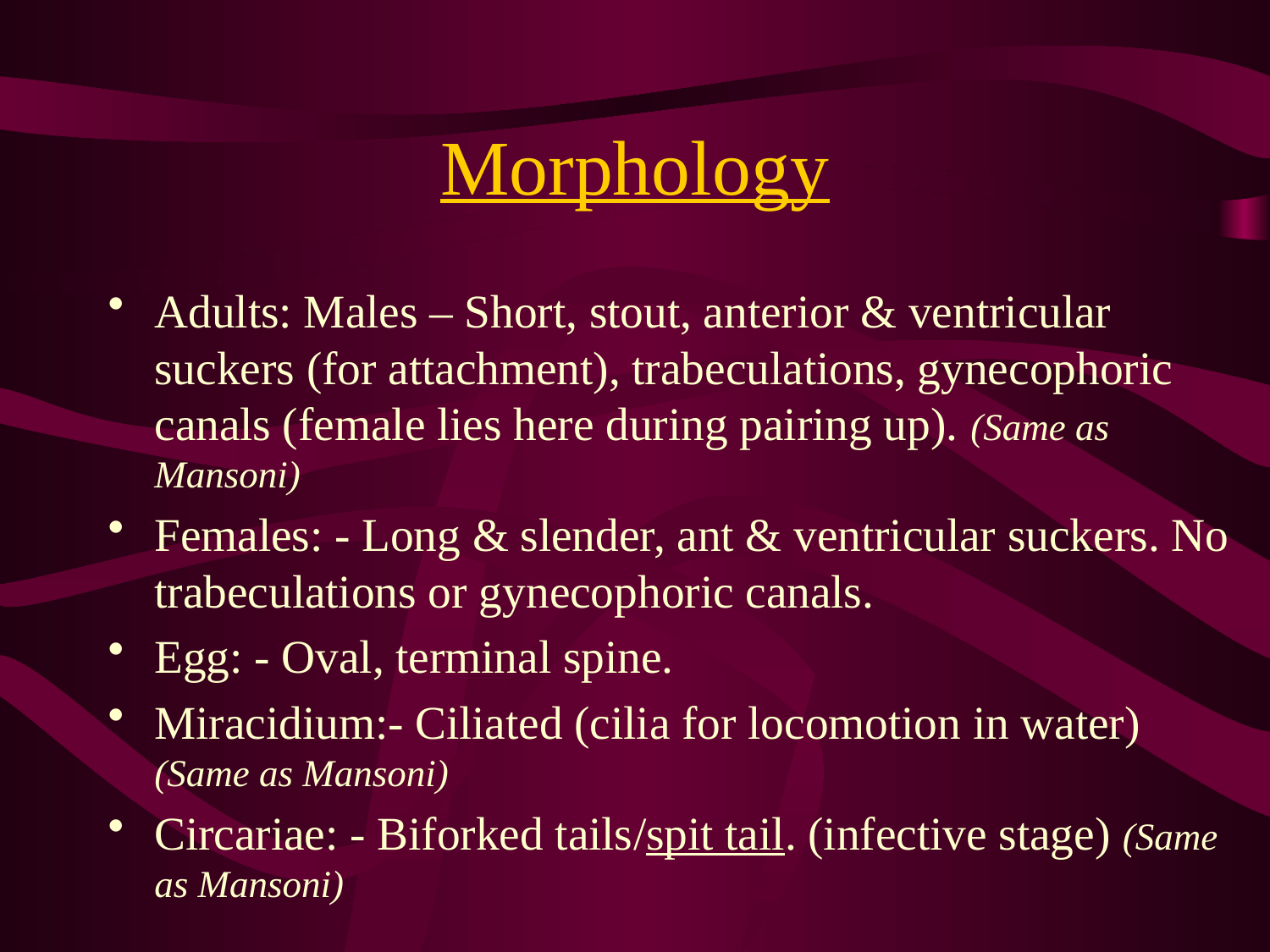

# Morphology
Adults: Males – Short, stout, anterior & ventricular suckers (for attachment), trabeculations, gynecophoric canals (female lies here during pairing up). (Same as Mansoni)
Females: - Long & slender, ant & ventricular suckers. No trabeculations or gynecophoric canals.
Egg: - Oval, terminal spine.
Miracidium:- Ciliated (cilia for locomotion in water) (Same as Mansoni)
Circariae: - Biforked tails/spit tail. (infective stage) (Same as Mansoni)